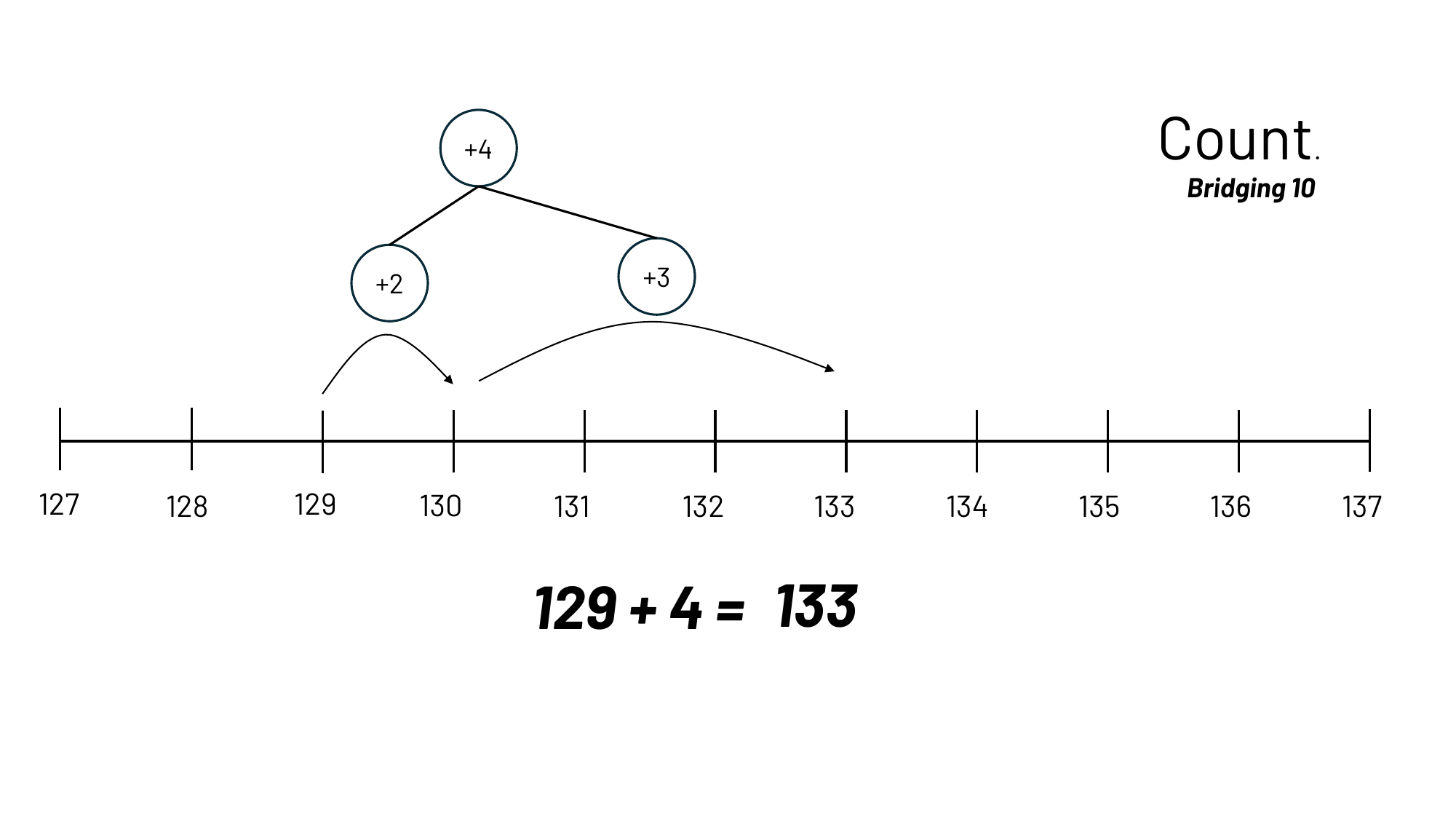

Count.
+4
Bridging 10
+3
+2

127
129
130
128
131
132
133
134
135
136
137
133
129 + 4 =